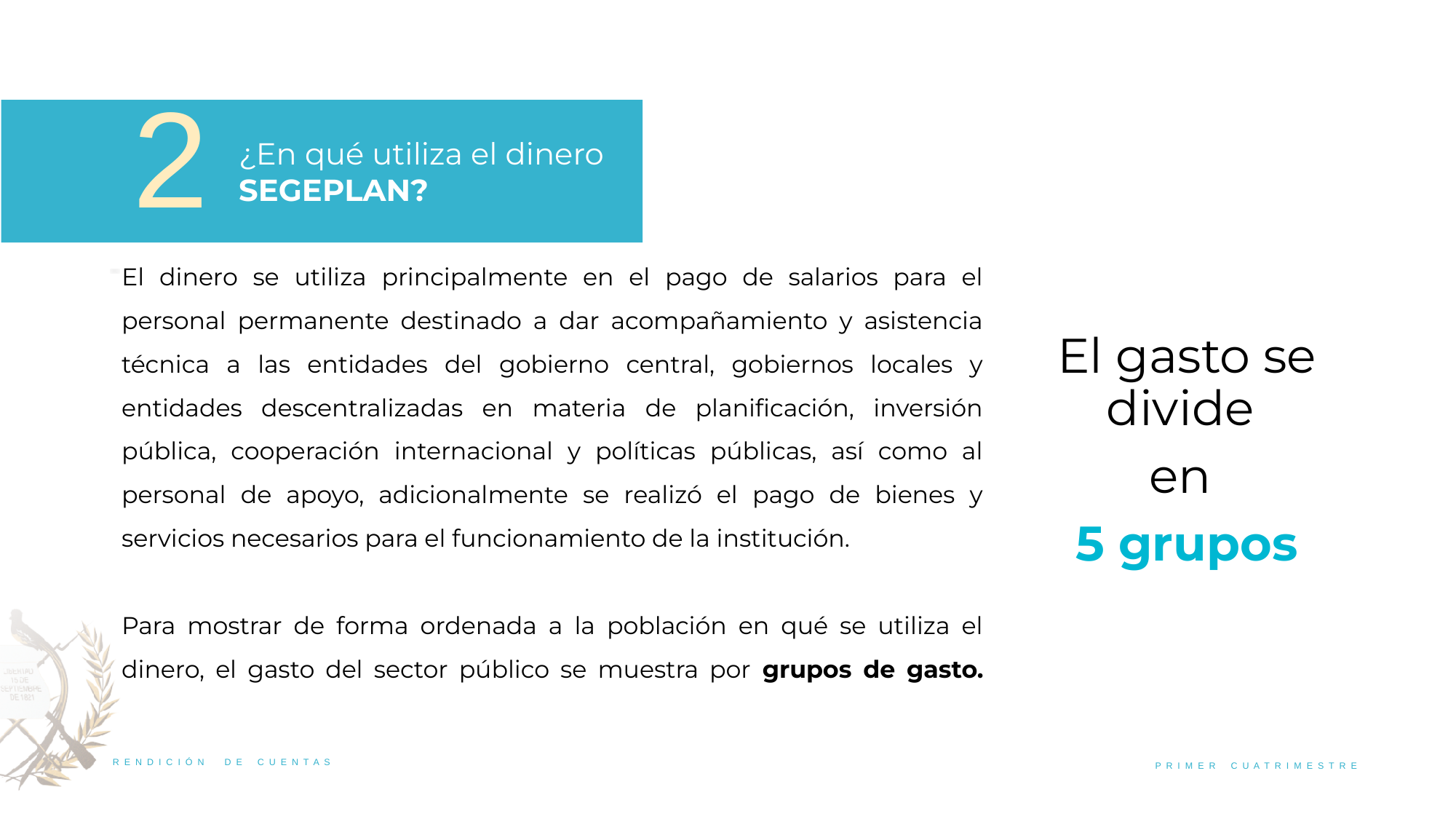

2

¿En qué utiliza el dinero SEGEPLAN?

El gasto se divide
en
5 grupos

El dinero se utiliza principalmente en el pago de salarios para el personal permanente destinado a dar acompañamiento y asistencia técnica a las entidades del gobierno central, gobiernos locales y entidades descentralizadas en materia de planificación, inversión pública, cooperación internacional y políticas públicas, así como al personal de apoyo, adicionalmente se realizó el pago de bienes y servicios necesarios para el funcionamiento de la institución.

Para mostrar de forma ordenada a la población en qué se utiliza el dinero, el gasto del sector público se muestra por grupos de gasto.